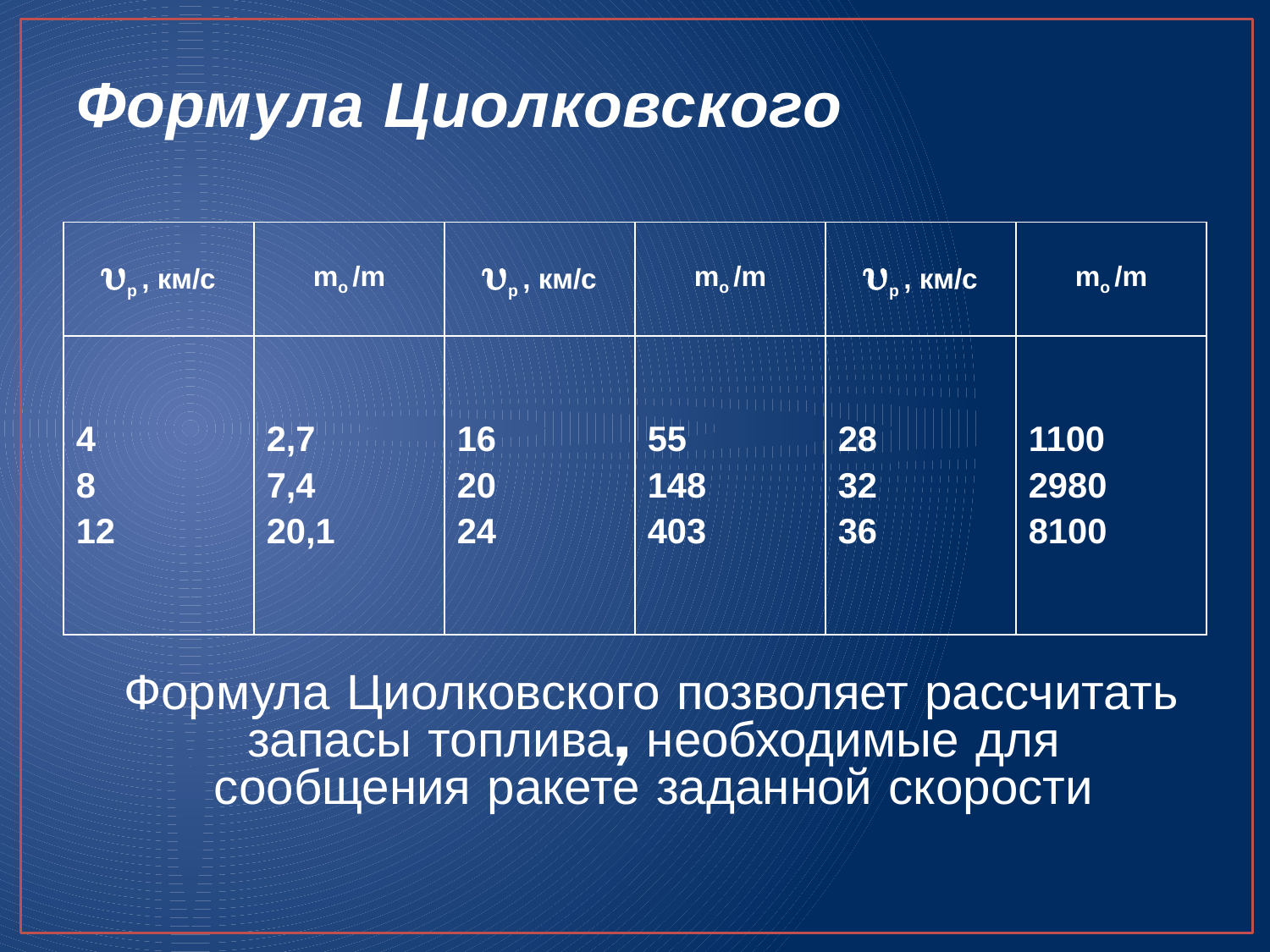

# Формула Циолковского
| υp , км/с | mo /m | υp , км/с | mo /m | υp , км/с | mo /m |
| --- | --- | --- | --- | --- | --- |
| 4 8 12 | 2,7 7,4 20,1 | 16 20 24 | 55 148 403 | 28 32 36 | 1100 2980 8100 |
   Формула Циолковского позволяет рассчитать запасы топлива, необходимые для сообщения ракете заданной скорости